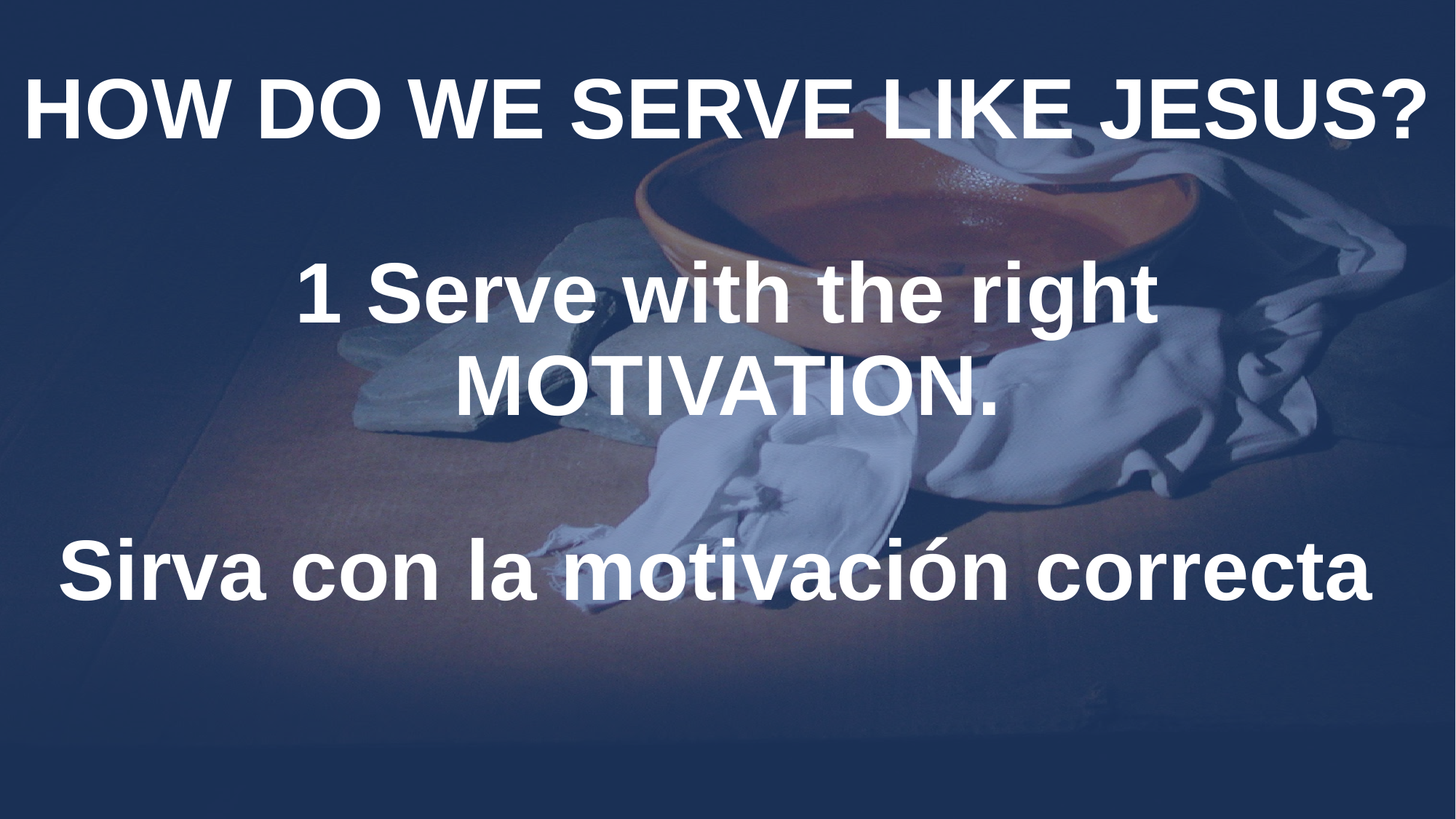

# HOW DO WE SERVE LIKE JESUS? 1 Serve with the right MOTIVATION. Sirva con la motivación correcta